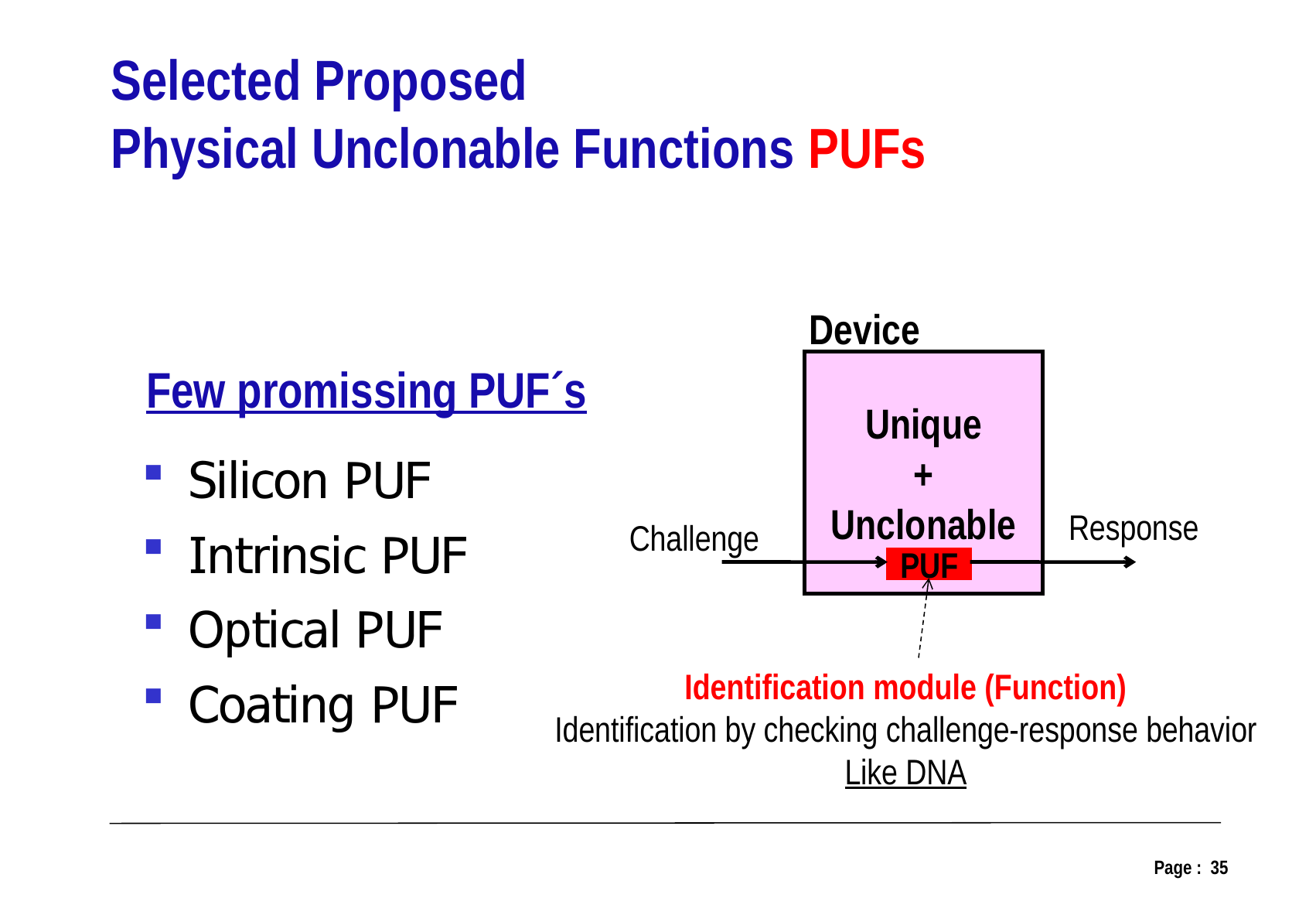

Selected Proposed
Physical Unclonable Functions PUFs
Device
Unique
+
Unclonable
Few promissing PUF´s

Silicon PUF
Intrinsic PUF
Optical PUF
Coating PUF

Response
Challenge
PUF

Identification module (Function)
Identification by checking challenge-response behavior
Like DNA